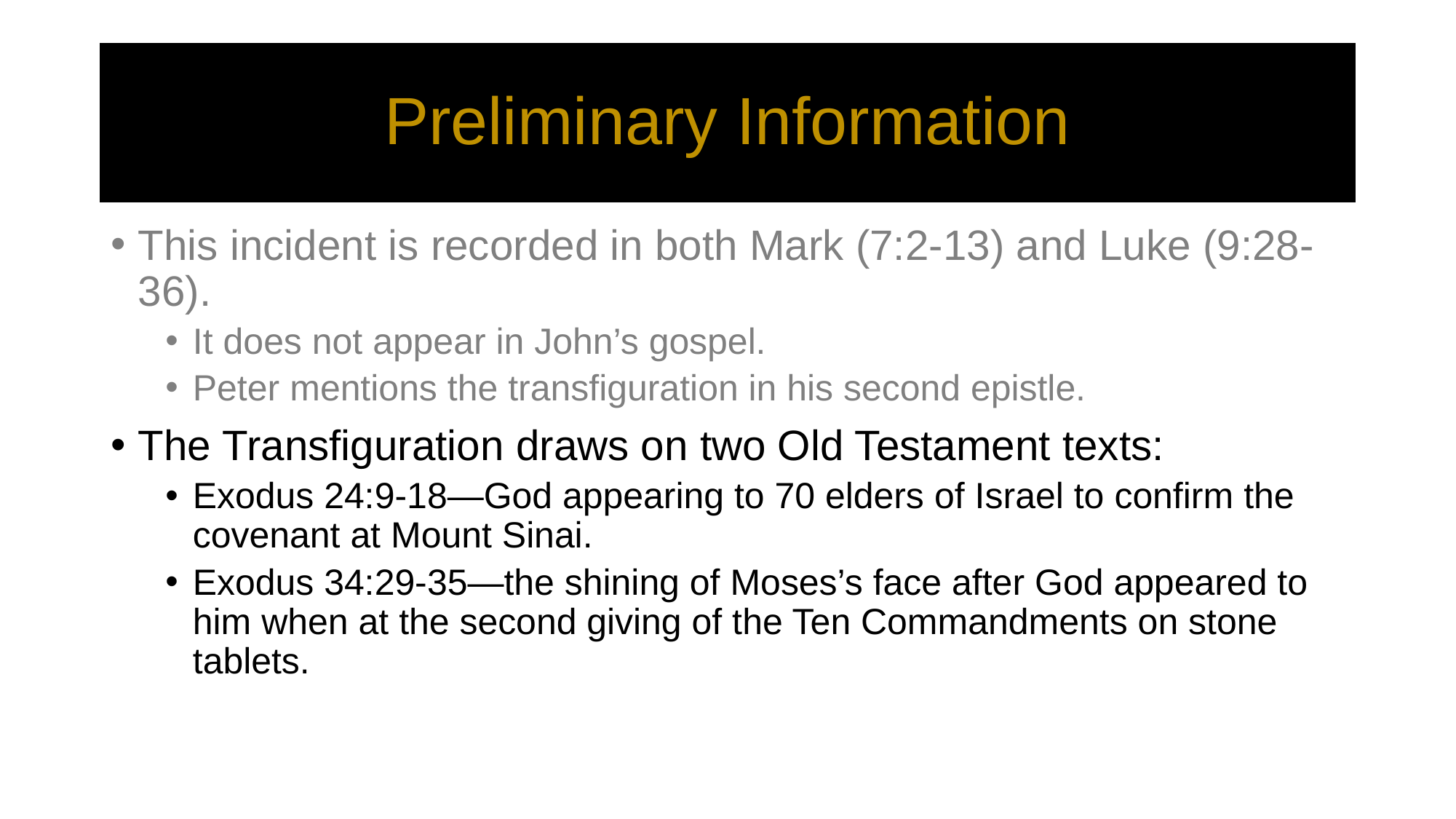

# Preliminary Information
This incident is recorded in both Mark (7:2-13) and Luke (9:28-36).
It does not appear in John’s gospel.
Peter mentions the transfiguration in his second epistle.
The Transfiguration draws on two Old Testament texts:
Exodus 24:9-18—God appearing to 70 elders of Israel to confirm the covenant at Mount Sinai.
Exodus 34:29-35—the shining of Moses’s face after God appeared to him when at the second giving of the Ten Commandments on stone tablets.